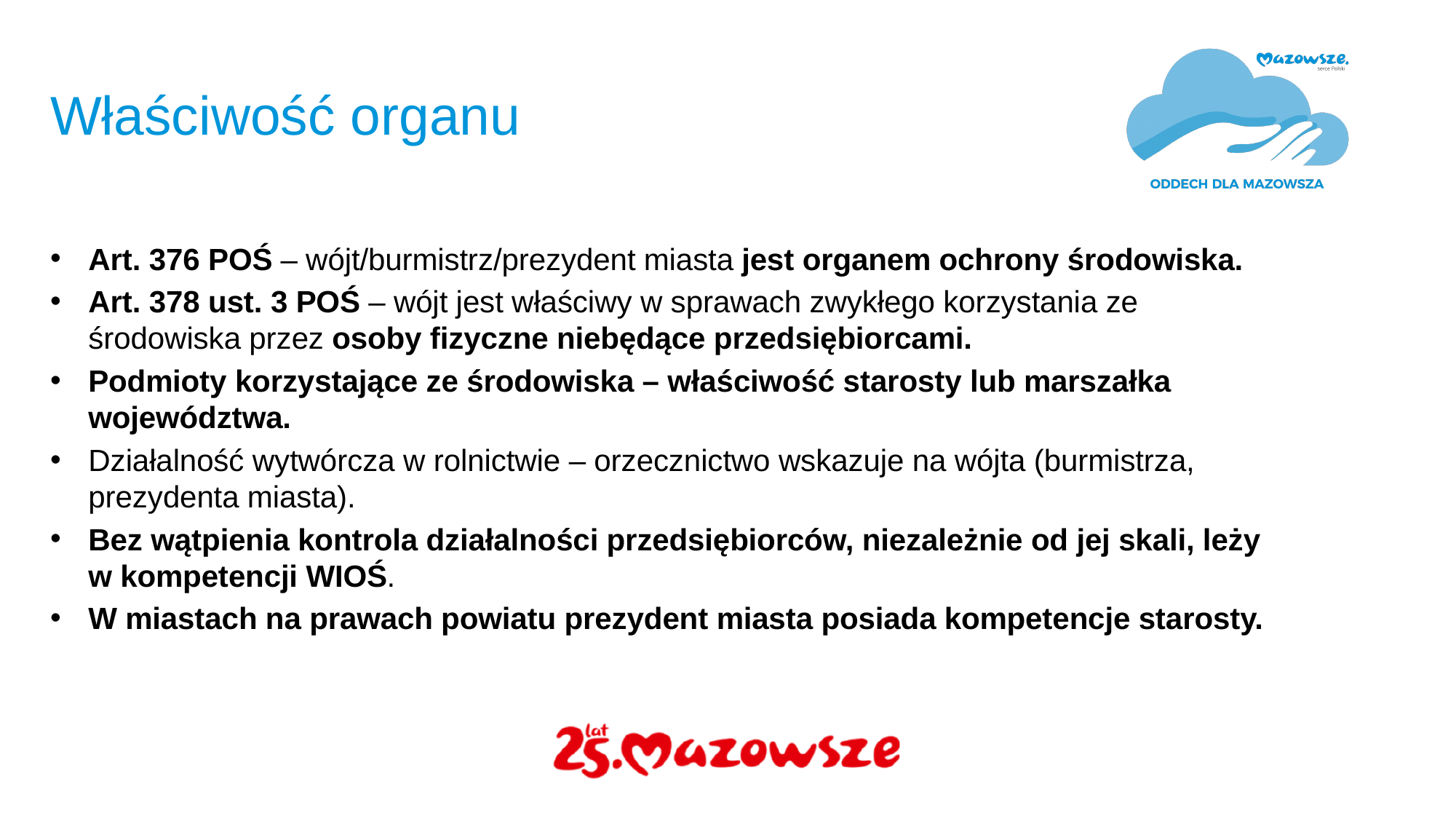

# Właściwość organu
Art. 376 POŚ – wójt/burmistrz/prezydent miasta jest organem ochrony środowiska.
Art. 378 ust. 3 POŚ – wójt jest właściwy w sprawach zwykłego korzystania ze środowiska przez osoby fizyczne niebędące przedsiębiorcami.
Podmioty korzystające ze środowiska – właściwość starosty lub marszałka województwa.
Działalność wytwórcza w rolnictwie – orzecznictwo wskazuje na wójta (burmistrza, prezydenta miasta).
Bez wątpienia kontrola działalności przedsiębiorców, niezależnie od jej skali, leży w kompetencji WIOŚ.
W miastach na prawach powiatu prezydent miasta posiada kompetencje starosty.